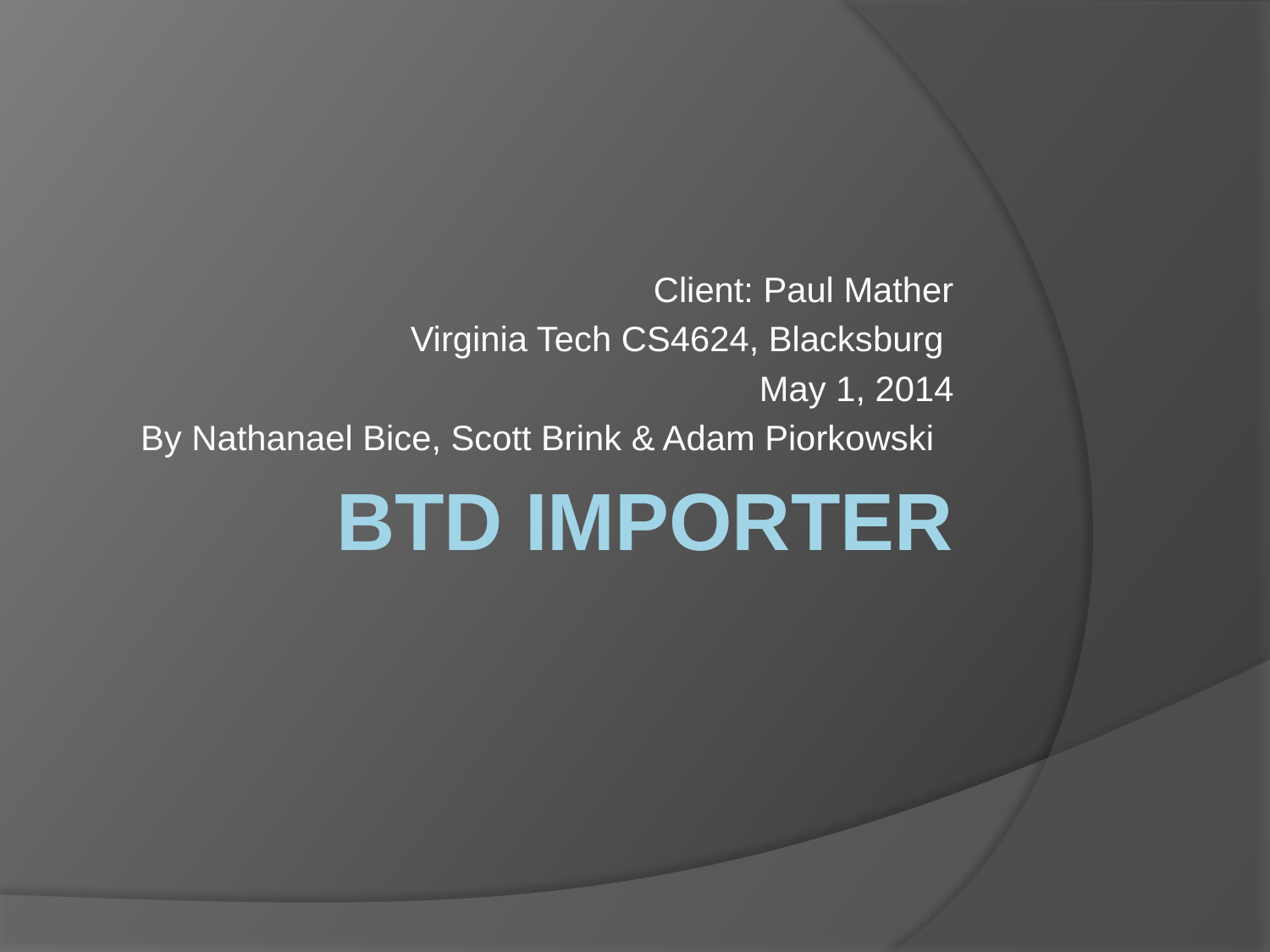

Client: Paul Mather
Virginia Tech CS4624, Blacksburg
May 1, 2014
By Nathanael Bice, Scott Brink & Adam Piorkowski
# BTD Importer